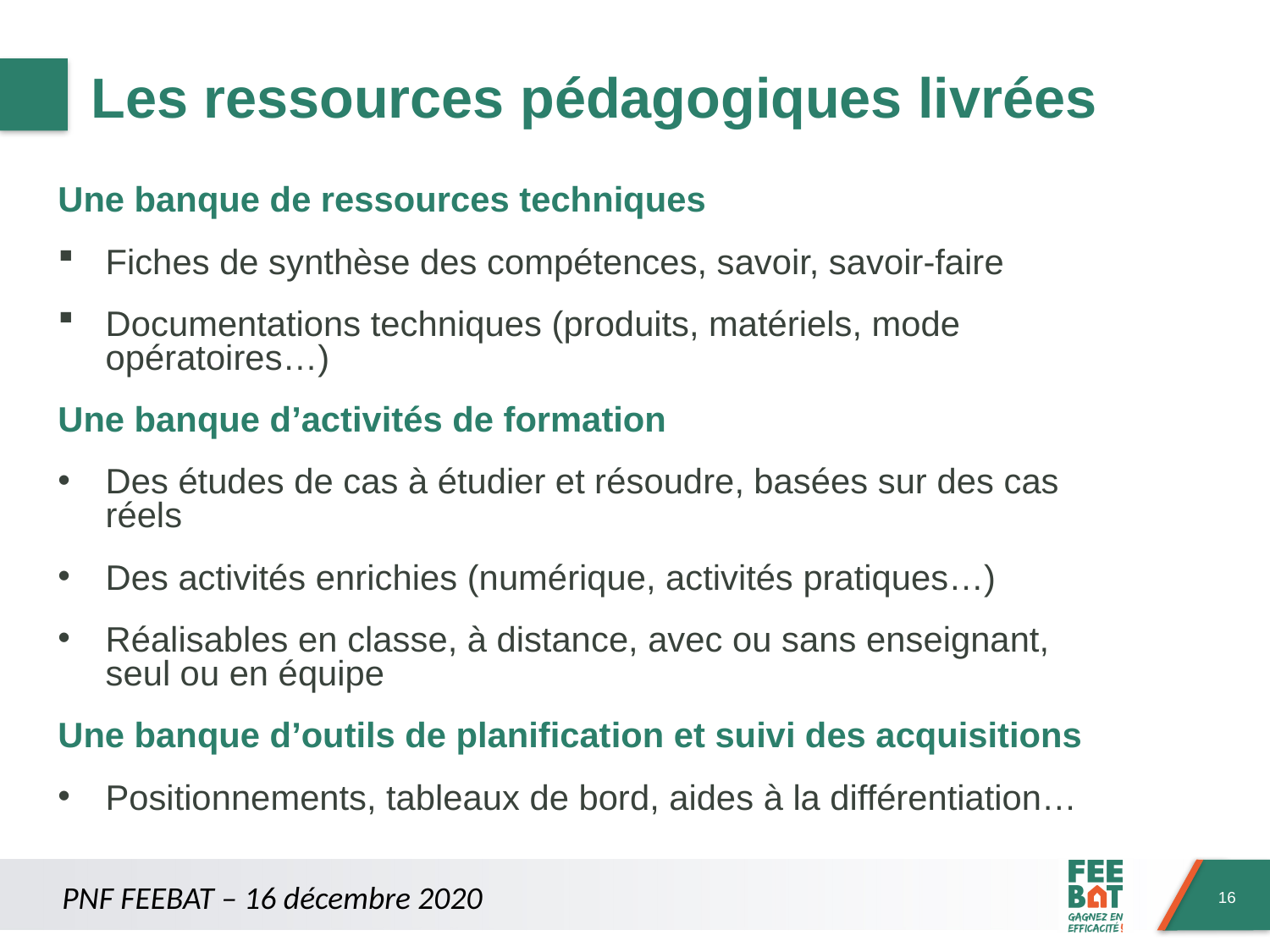

# Les ressources pédagogiques livrées
Une banque de ressources techniques
Fiches de synthèse des compétences, savoir, savoir-faire
Documentations techniques (produits, matériels, mode opératoires…)
Une banque d’activités de formation
Des études de cas à étudier et résoudre, basées sur des cas réels
Des activités enrichies (numérique, activités pratiques…)
Réalisables en classe, à distance, avec ou sans enseignant, seul ou en équipe
Une banque d’outils de planification et suivi des acquisitions
Positionnements, tableaux de bord, aides à la différentiation…

PNF FEEBAT – 16 décembre 2020